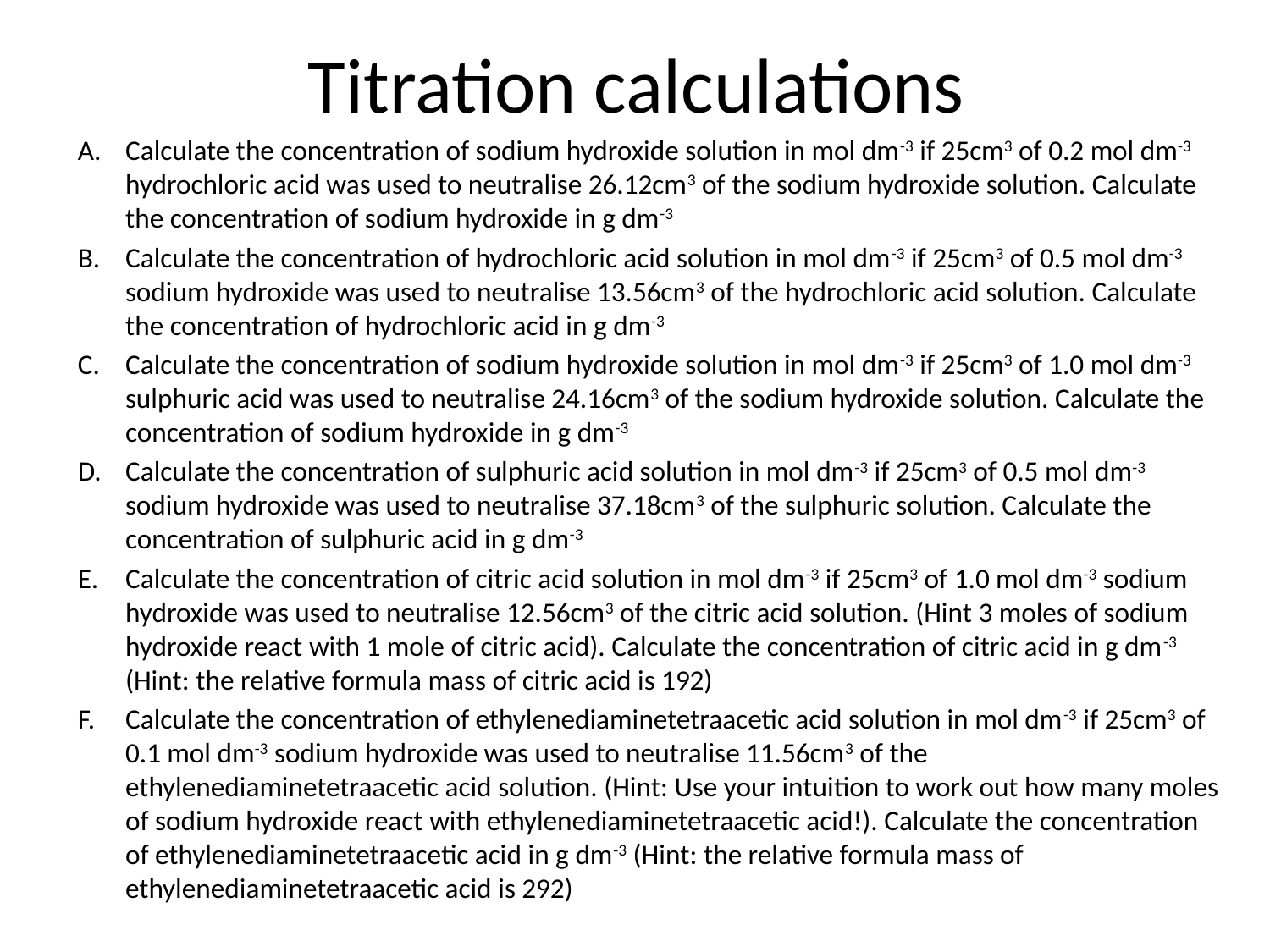

# Titration calculations
Calculate the concentration of sodium hydroxide solution in mol dm-3 if 25cm3 of 0.2 mol dm-3 hydrochloric acid was used to neutralise 26.12cm3 of the sodium hydroxide solution. Calculate the concentration of sodium hydroxide in g dm-3
Calculate the concentration of hydrochloric acid solution in mol dm-3 if 25cm3 of 0.5 mol dm-3 sodium hydroxide was used to neutralise 13.56cm3 of the hydrochloric acid solution. Calculate the concentration of hydrochloric acid in g dm-3
Calculate the concentration of sodium hydroxide solution in mol dm-3 if 25cm3 of 1.0 mol dm-3 sulphuric acid was used to neutralise 24.16cm3 of the sodium hydroxide solution. Calculate the concentration of sodium hydroxide in g dm-3
Calculate the concentration of sulphuric acid solution in mol dm-3 if 25cm3 of 0.5 mol dm-3 sodium hydroxide was used to neutralise 37.18cm3 of the sulphuric solution. Calculate the concentration of sulphuric acid in g dm-3
Calculate the concentration of citric acid solution in mol dm-3 if 25cm3 of 1.0 mol dm-3 sodium hydroxide was used to neutralise 12.56cm3 of the citric acid solution. (Hint 3 moles of sodium hydroxide react with 1 mole of citric acid). Calculate the concentration of citric acid in g dm-3 (Hint: the relative formula mass of citric acid is 192)
Calculate the concentration of ethylenediaminetetraacetic acid solution in mol dm-3 if 25cm3 of 0.1 mol dm-3 sodium hydroxide was used to neutralise 11.56cm3 of the ethylenediaminetetraacetic acid solution. (Hint: Use your intuition to work out how many moles of sodium hydroxide react with ethylenediaminetetraacetic acid!). Calculate the concentration of ethylenediaminetetraacetic acid in g dm-3 (Hint: the relative formula mass of ethylenediaminetetraacetic acid is 292)